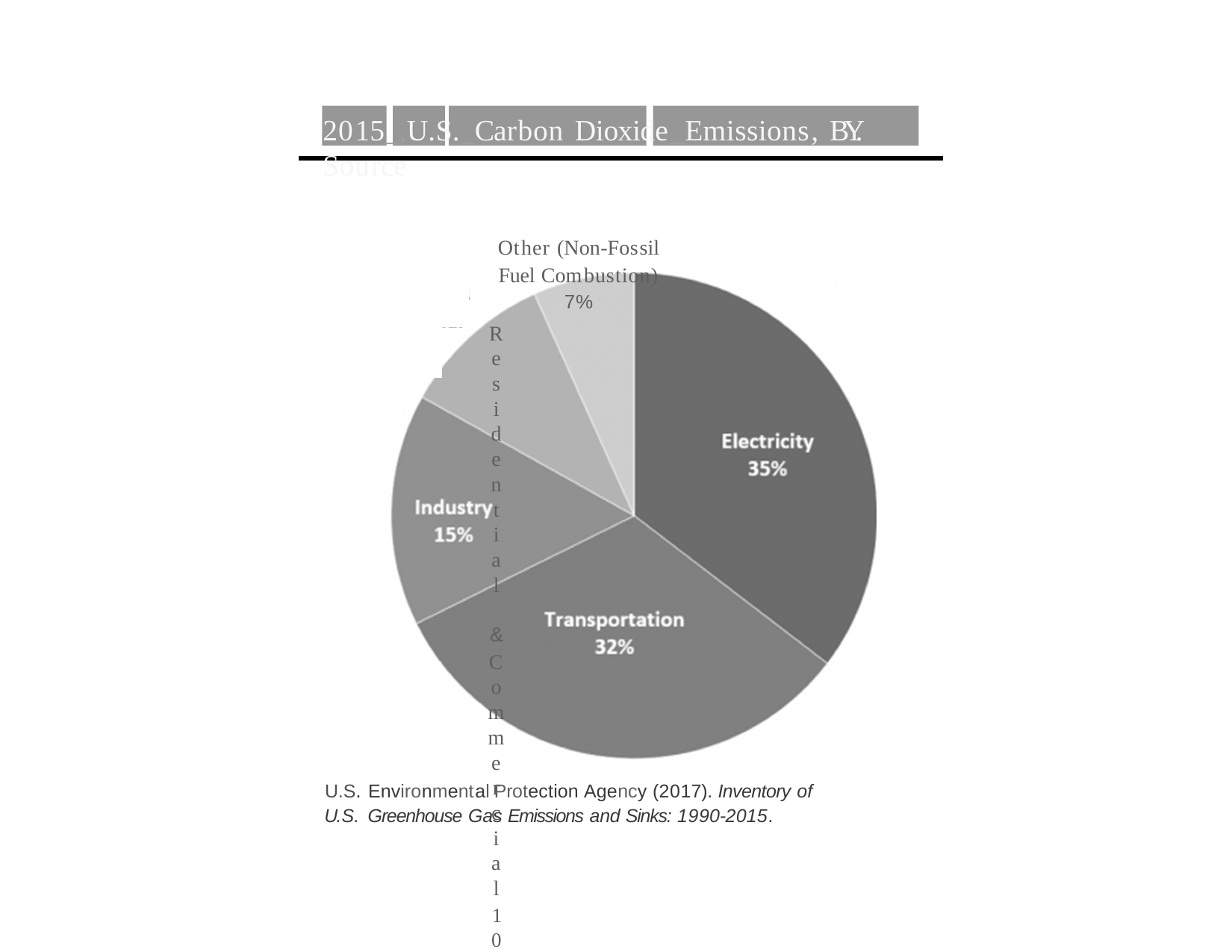

2015_,U.S._Carbon Dioxide_Emissions, BY. Source

Other (Non-Fossil Fuel Combustion) 7%
Residential &
Commercial
10%

U.S. EnvironmentalProtection Agency (2017). Inventory of U.S. Greenhouse Gas Emissions and Sinks: 1990-2015.